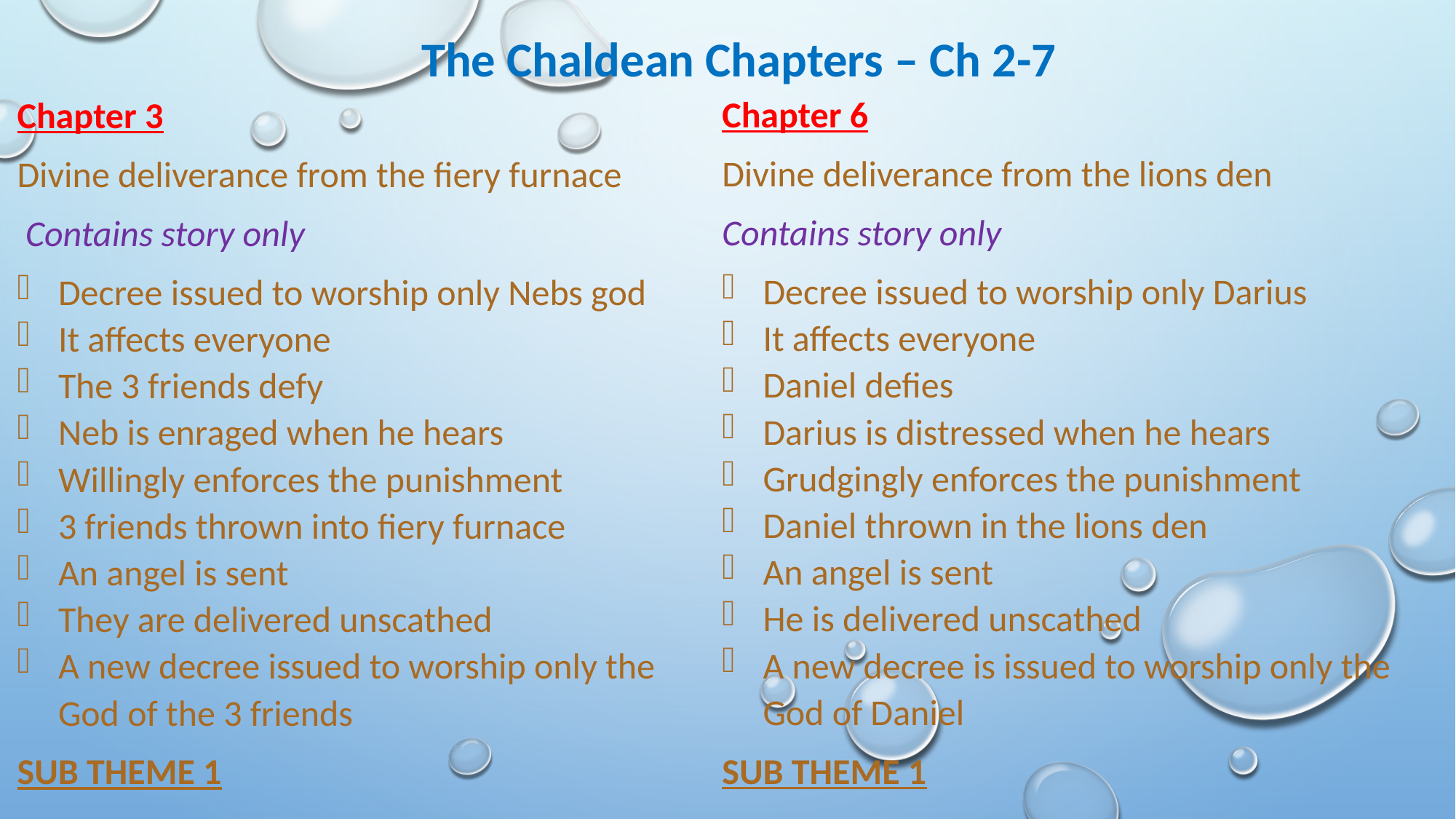

The Chaldean Chapters – Ch 2-7
Chapter 6
Divine deliverance from the lions den
Contains story only
Decree issued to worship only Darius
It affects everyone
Daniel defies
Darius is distressed when he hears
Grudgingly enforces the punishment
Daniel thrown in the lions den
An angel is sent
He is delivered unscathed
A new decree is issued to worship only the God of Daniel
SUB THEME 1

Chapter 3
Divine deliverance from the fiery furnace
 Contains story only
Decree issued to worship only Nebs god
It affects everyone
The 3 friends defy
Neb is enraged when he hears
Willingly enforces the punishment
3 friends thrown into fiery furnace
An angel is sent
They are delivered unscathed
A new decree issued to worship only the God of the 3 friends
SUB THEME 1